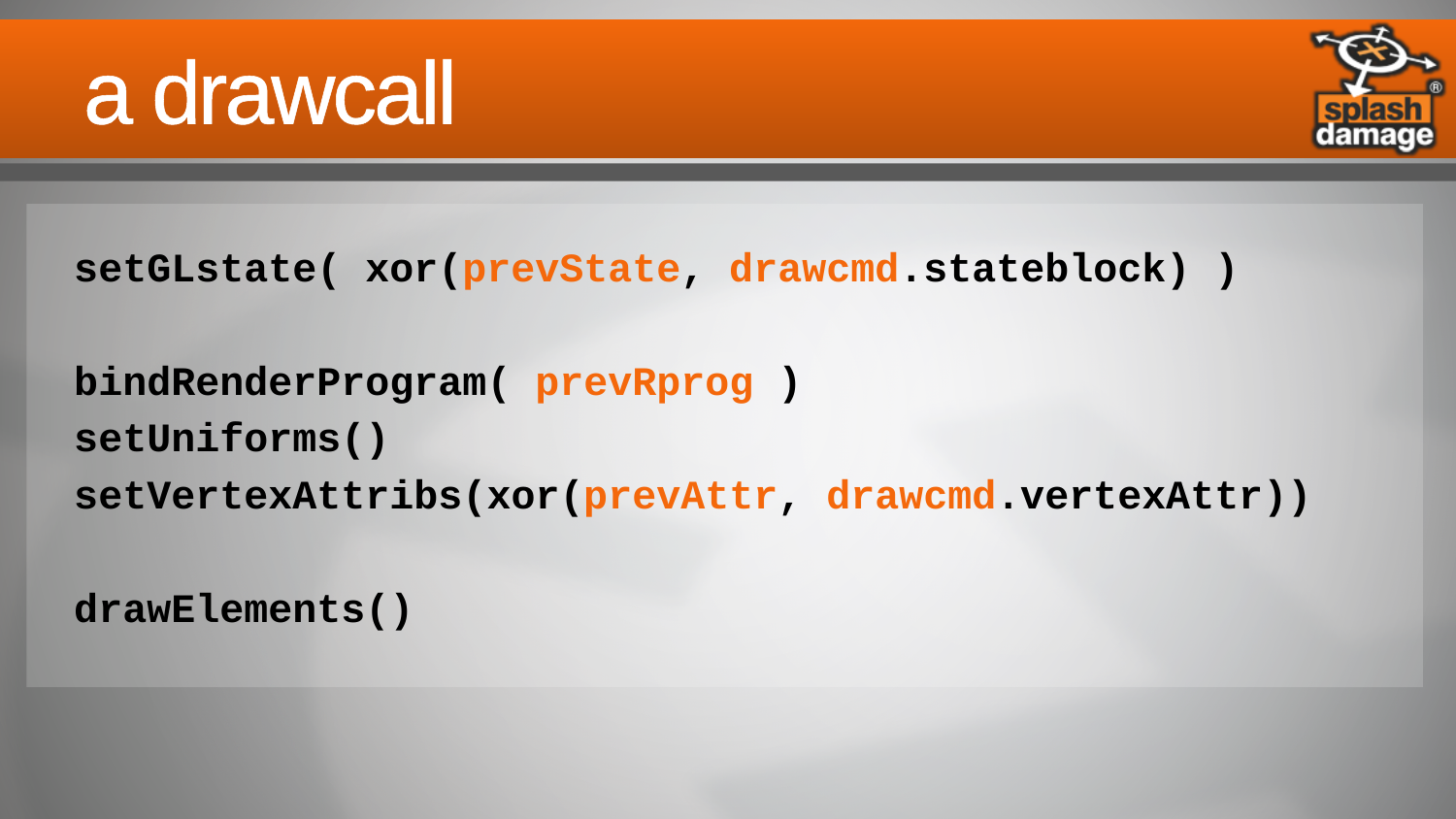

# a drawcall

setGLstate( xor(prevState, drawcmd.stateblock) )

bindRenderProgram( prevRprog )
setUniforms()
setVertexAttribs(xor(prevAttr, drawcmd.vertexAttr))

drawElements()